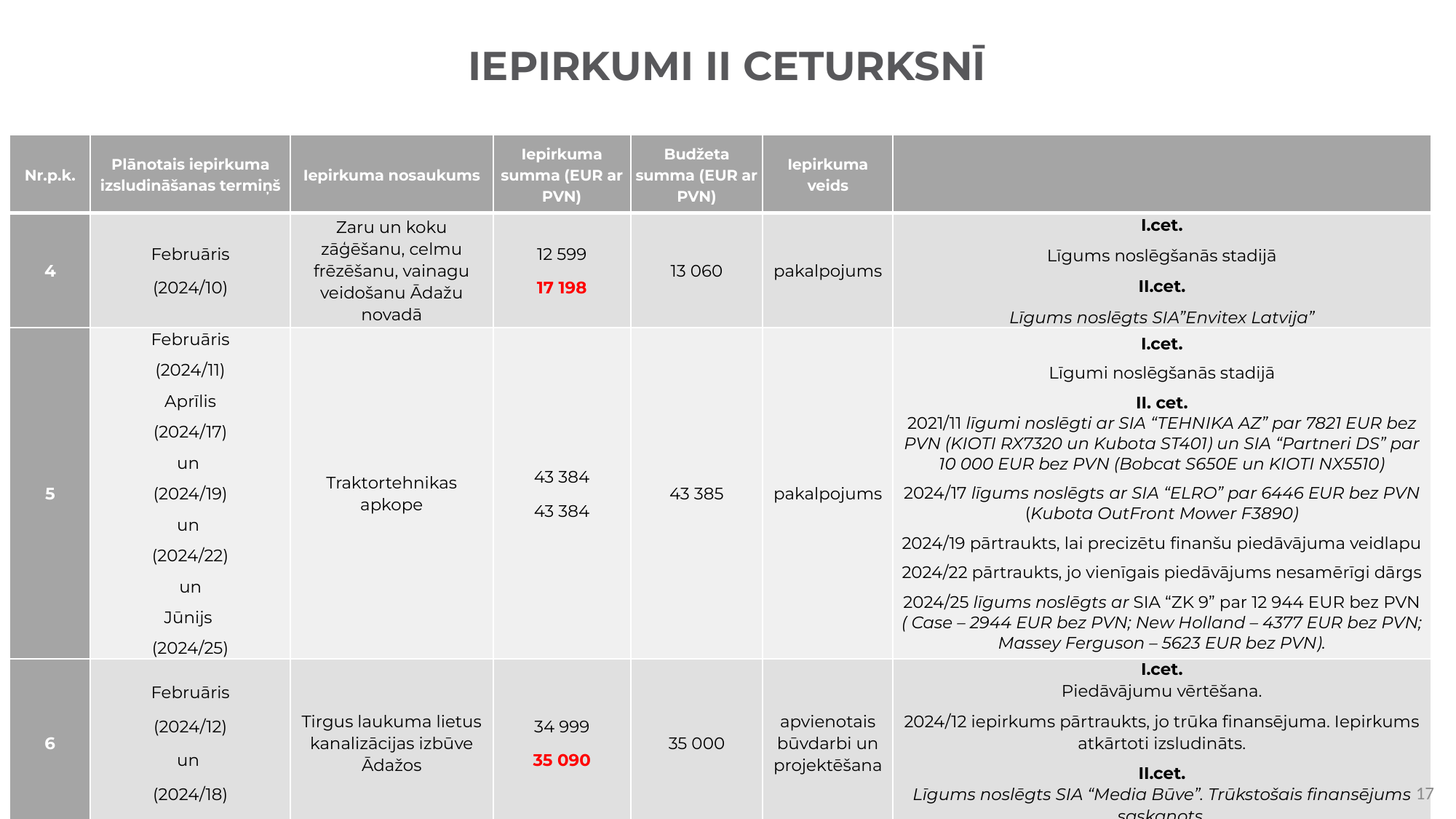

# IEPIRKUMI II CETURKSNĪ
| Nr.p.k. | Plānotais iepirkuma izsludināšanas termiņš | Iepirkuma nosaukums | Iepirkuma summa (EUR ar PVN) | Budžeta summa (EUR ar PVN) | Iepirkuma veids |  |
| --- | --- | --- | --- | --- | --- | --- |
| 4 | Februāris (2024/10) | Zaru un koku zāģēšanu, celmu frēzēšanu, vainagu veidošanu Ādažu novadā | 12 599 17 198 | 13 060 | pakalpojums | I.cet. Līgums noslēgšanās stadijā II.cet. Līgums noslēgts SIA”Envitex Latvija” |
| 5 | Februāris (2024/11) Aprīlis (2024/17) un (2024/19) un (2024/22) un Jūnijs (2024/25) | Traktortehnikas apkope | 43 384 43 384 | 43 385 | pakalpojums | I.cet. Līgumi noslēgšanās stadijā II. cet. 2021/11 līgumi noslēgti ar SIA “TEHNIKA AZ” par 7821 EUR bez PVN (KIOTI RX7320 un Kubota ST401) un SIA “Partneri DS” par 10 000 EUR bez PVN (Bobcat S650E un KIOTI NX5510) 2024/17 līgums noslēgts ar SIA “ELRO” par 6446 EUR bez PVN (Kubota OutFront Mower F3890) 2024/19 pārtraukts, lai precizētu finanšu piedāvājuma veidlapu 2024/22 pārtraukts, jo vienīgais piedāvājums nesamērīgi dārgs 2024/25 līgums noslēgts ar SIA “ZK 9” par 12 944 EUR bez PVN ( Case – 2944 EUR bez PVN; New Holland – 4377 EUR bez PVN; Massey Ferguson – 5623 EUR bez PVN). |
| 6 | Februāris (2024/12) un (2024/18) | Tirgus laukuma lietus kanalizācijas izbūve Ādažos | 34 999 35 090 | 35 000 | apvienotais būvdarbi un projektēšana | I.cet. Piedāvājumu vērtēšana. 2024/12 iepirkums pārtraukts, jo trūka finansējuma. Iepirkums atkārtoti izsludināts. II.cet. Līgums noslēgts SIA “Media Būve”. Trūkstošais finansējums saskaņots. |
17